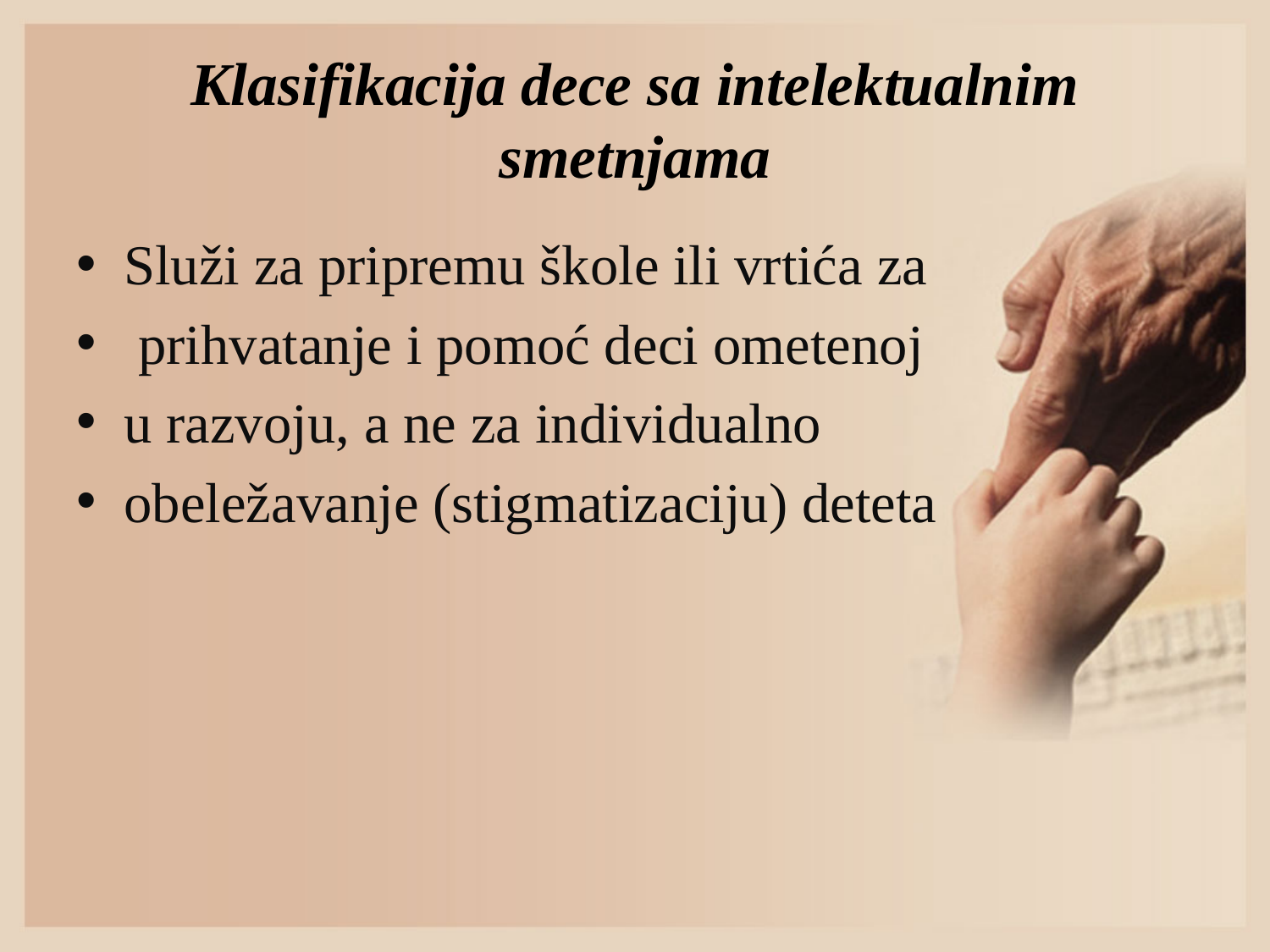

# Klasifikacija dece sa intelektualnim smetnjama
Služi za pripremu škole ili vrtića za
 prihvatanje i pomoć deci ometenoj
u razvoju, a ne za individualno
obeležavanje (stigmatizaciju) deteta